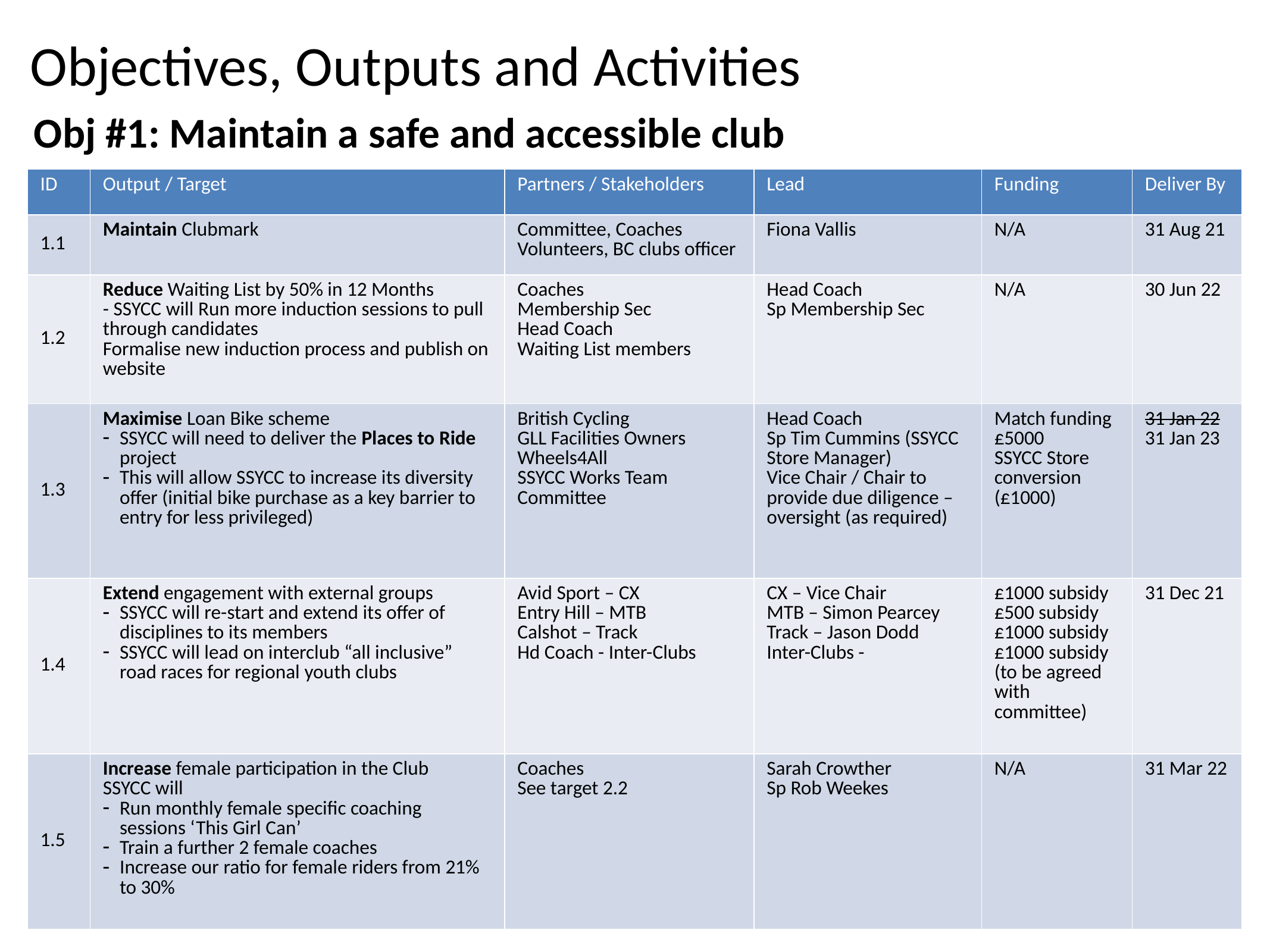

# Objectives, Outputs and Activities
Obj #1: Maintain a safe and accessible club
| ID | Output / Target | Partners / Stakeholders | Lead | Funding | Deliver By |
| --- | --- | --- | --- | --- | --- |
| 1.1 | Maintain Clubmark | Committee, Coaches Volunteers, BC clubs officer | Fiona Vallis | N/A | 31 Aug 21 |
| 1.2 | Reduce Waiting List by 50% in 12 Months - SSYCC will Run more induction sessions to pull through candidates Formalise new induction process and publish on website | Coaches Membership Sec Head Coach Waiting List members | Head Coach Sp Membership Sec | N/A | 30 Jun 22 |
| 1.3 | Maximise Loan Bike scheme SSYCC will need to deliver the Places to Ride project This will allow SSYCC to increase its diversity offer (initial bike purchase as a key barrier to entry for less privileged) | British Cycling GLL Facilities Owners Wheels4All SSYCC Works Team Committee | Head Coach Sp Tim Cummins (SSYCC Store Manager) Vice Chair / Chair to provide due diligence – oversight (as required) | Match funding £5000 SSYCC Store conversion (£1000) | 31 Jan 22 31 Jan 23 |
| 1.4 | Extend engagement with external groups SSYCC will re-start and extend its offer of disciplines to its members SSYCC will lead on interclub “all inclusive” road races for regional youth clubs | Avid Sport – CX Entry Hill – MTB Calshot – Track Hd Coach - Inter-Clubs | CX – Vice Chair MTB – Simon Pearcey Track – Jason Dodd Inter-Clubs - | £1000 subsidy £500 subsidy £1000 subsidy £1000 subsidy (to be agreed with committee) | 31 Dec 21 |
| 1.5 | Increase female participation in the Club SSYCC will Run monthly female specific coaching sessions ‘This Girl Can’ Train a further 2 female coaches Increase our ratio for female riders from 21% to 30% | Coaches See target 2.2 | Sarah Crowther Sp Rob Weekes | N/A | 31 Mar 22 |